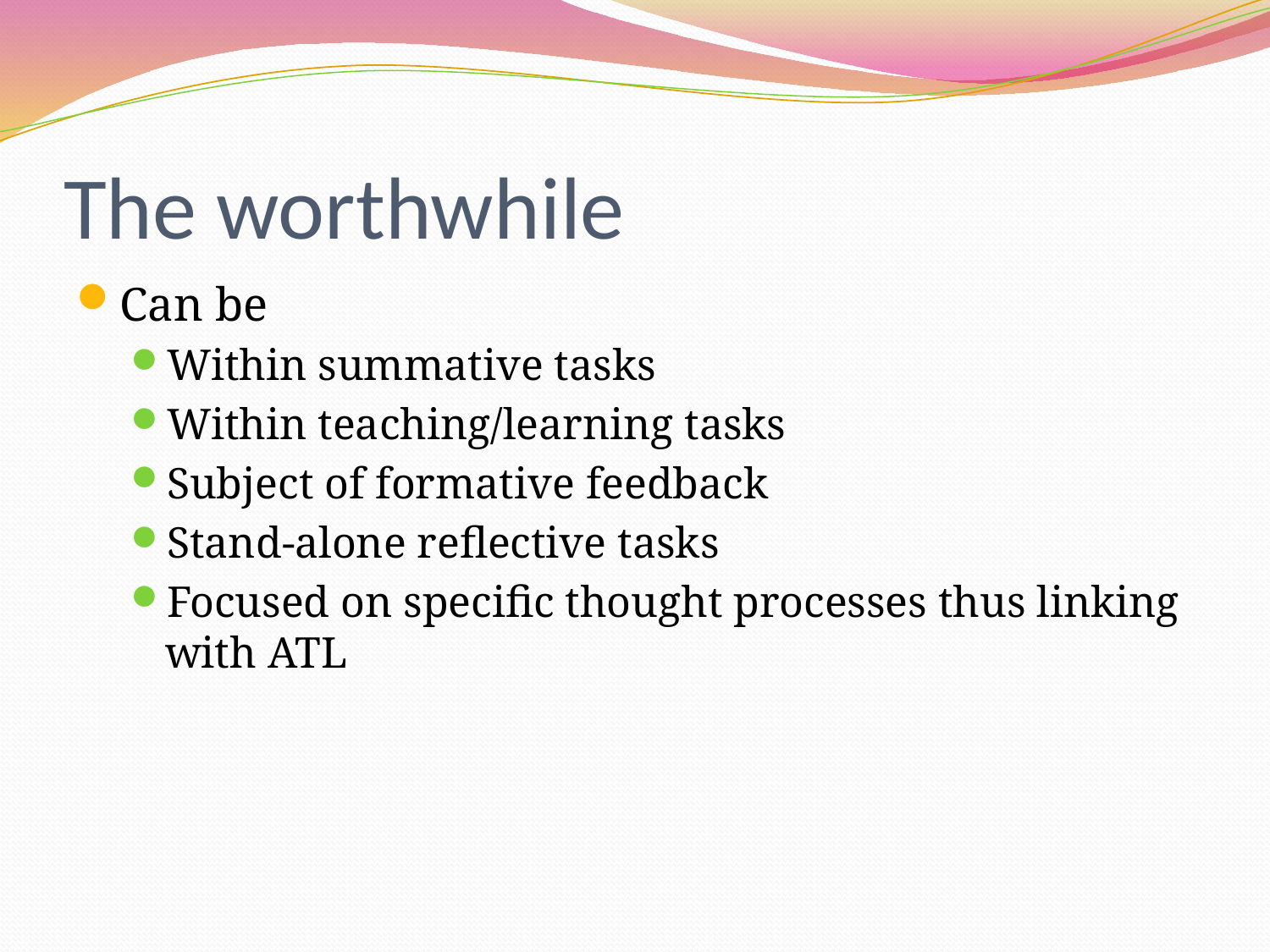

# The worthwhile
Can be
Within summative tasks
Within teaching/learning tasks
Subject of formative feedback
Stand-alone reflective tasks
Focused on specific thought processes thus linking with ATL